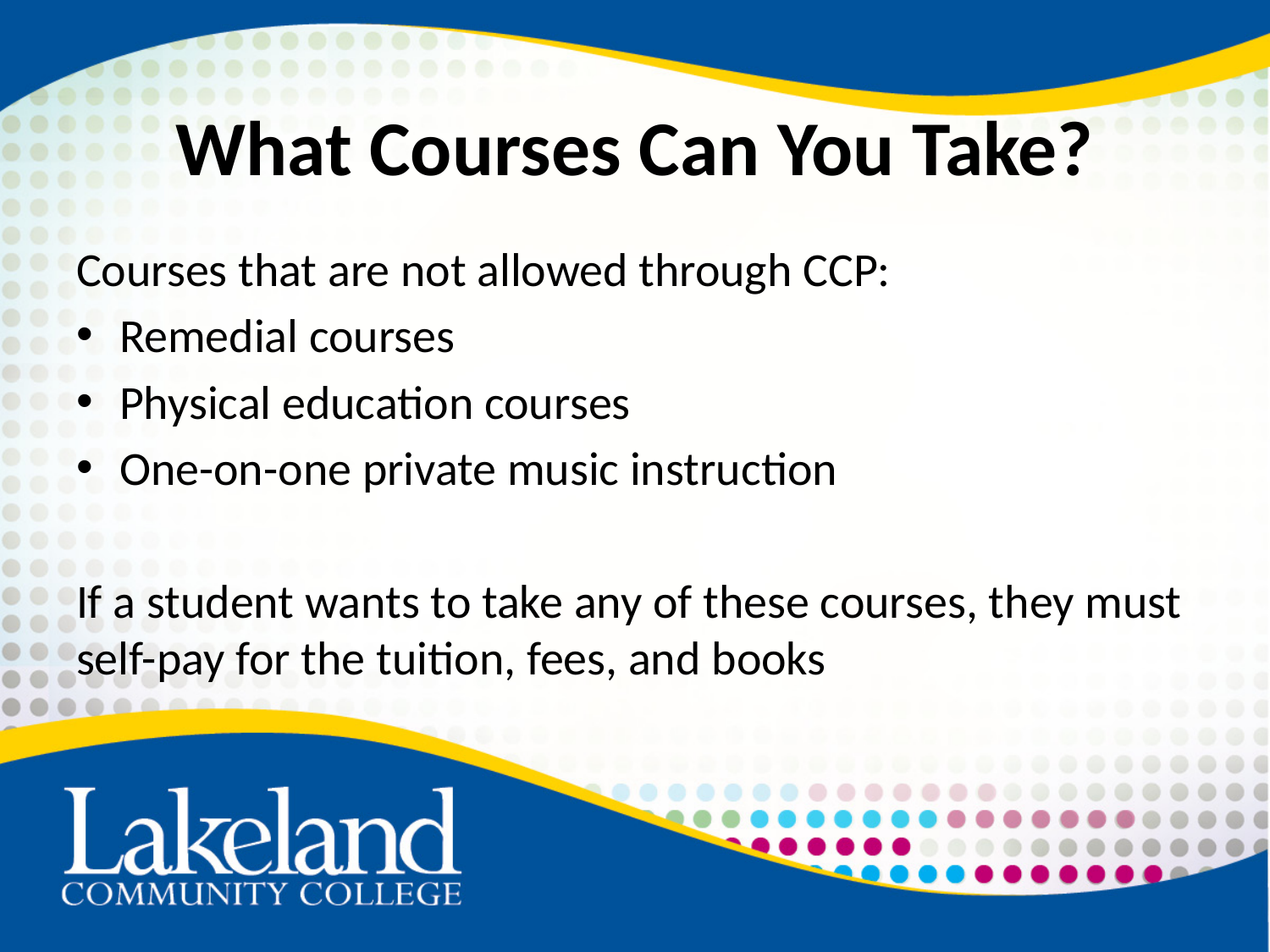

# What Courses Can You Take?
Courses that are not allowed through CCP:
Remedial courses
Physical education courses
One-on-one private music instruction

If a student wants to take any of these courses, they must self-pay for the tuition, fees, and books